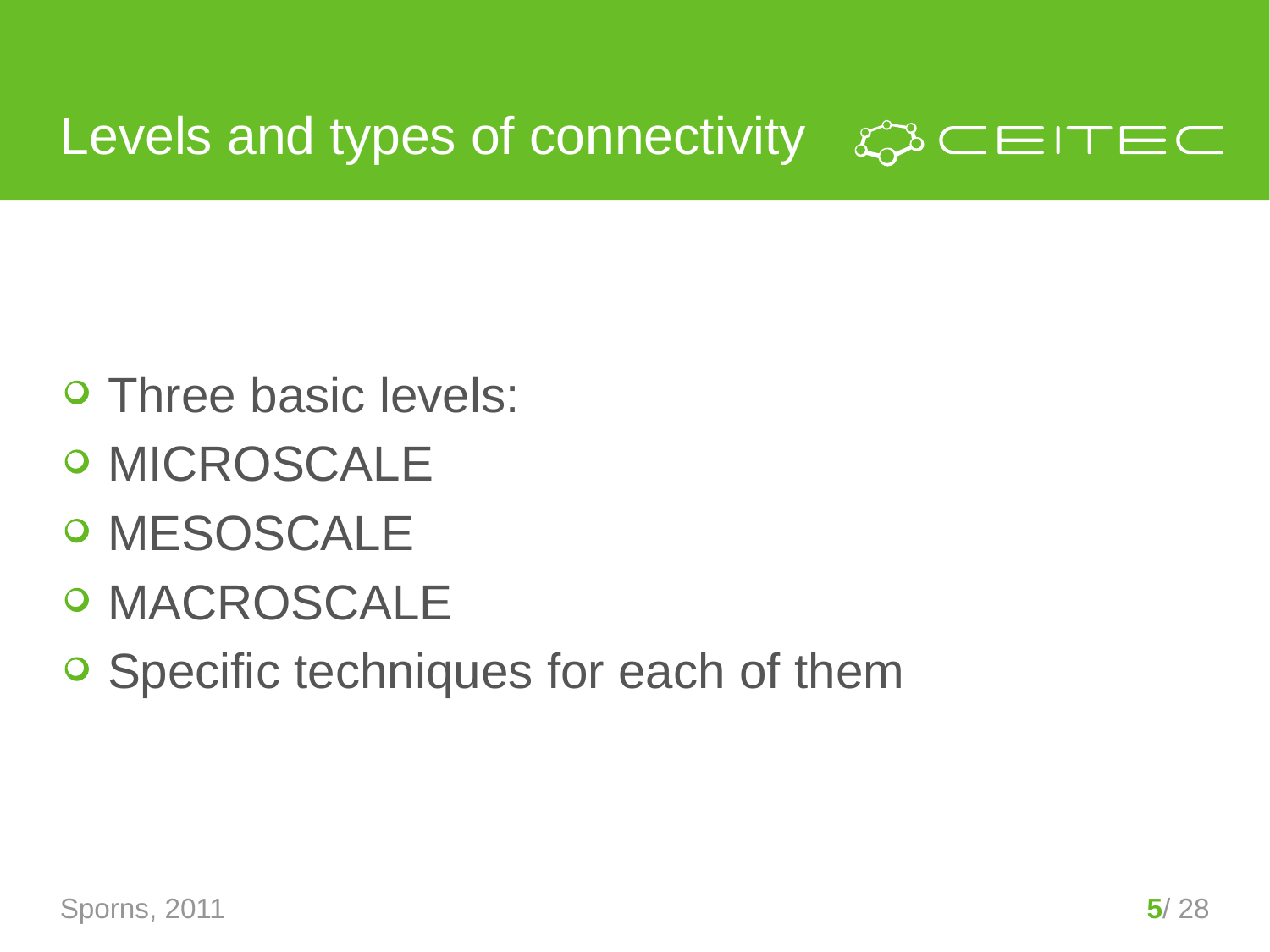

# Levels and types of connectivity

Three basic levels:
MICROSCALE
MESOSCALE
MACROSCALE
Specific techniques for each of them

Sporns, 2011
5/ 28